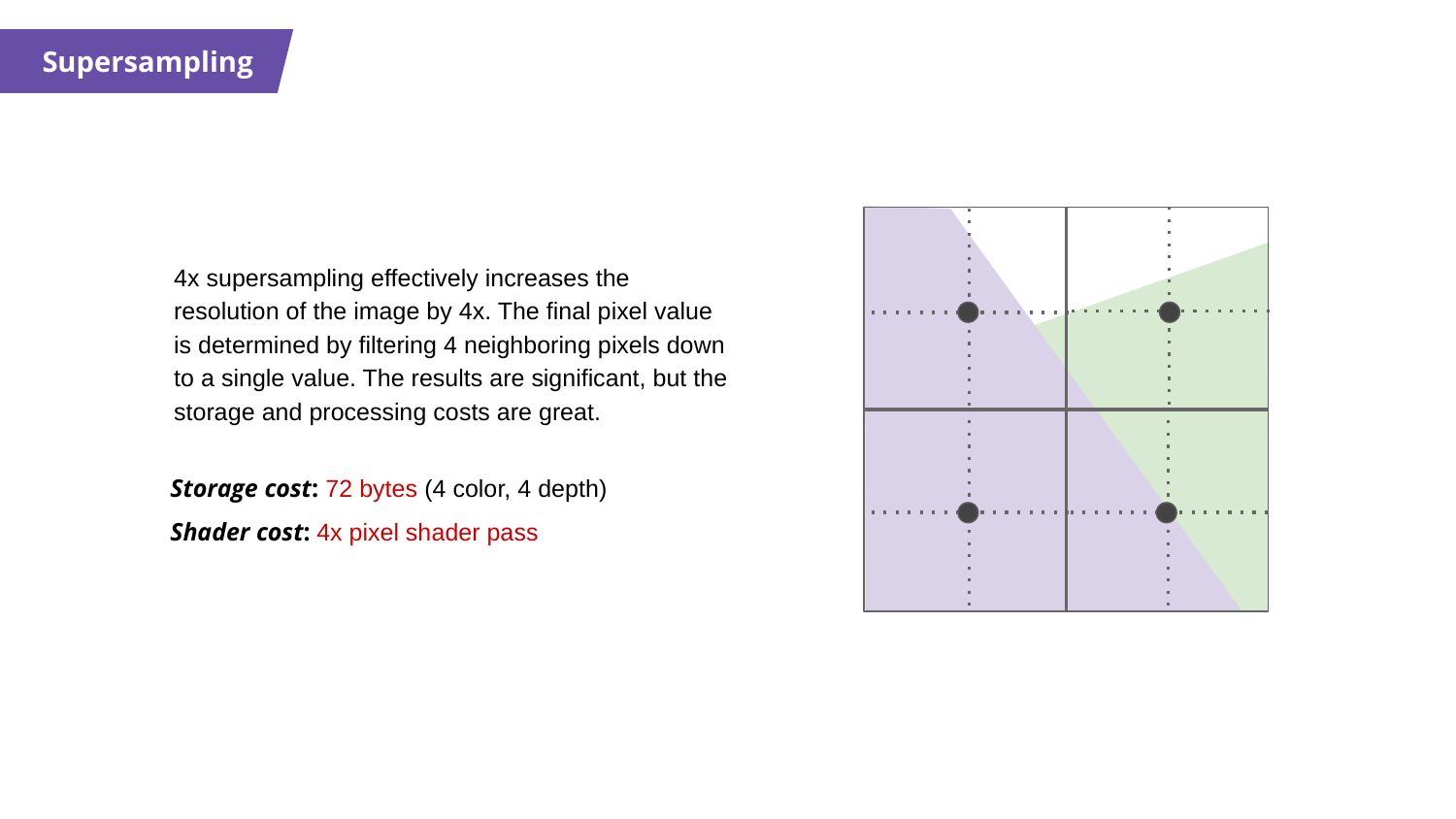

THE PROBLEM
Supersampling

4x supersampling effectively increases the resolution of the image by 4x. The final pixel value is determined by filtering 4 neighboring pixels down to a single value. The results are significant, but the storage and processing costs are great.

Storage cost: 72 bytes (4 color, 4 depth)
Shader cost: 4x pixel shader pass